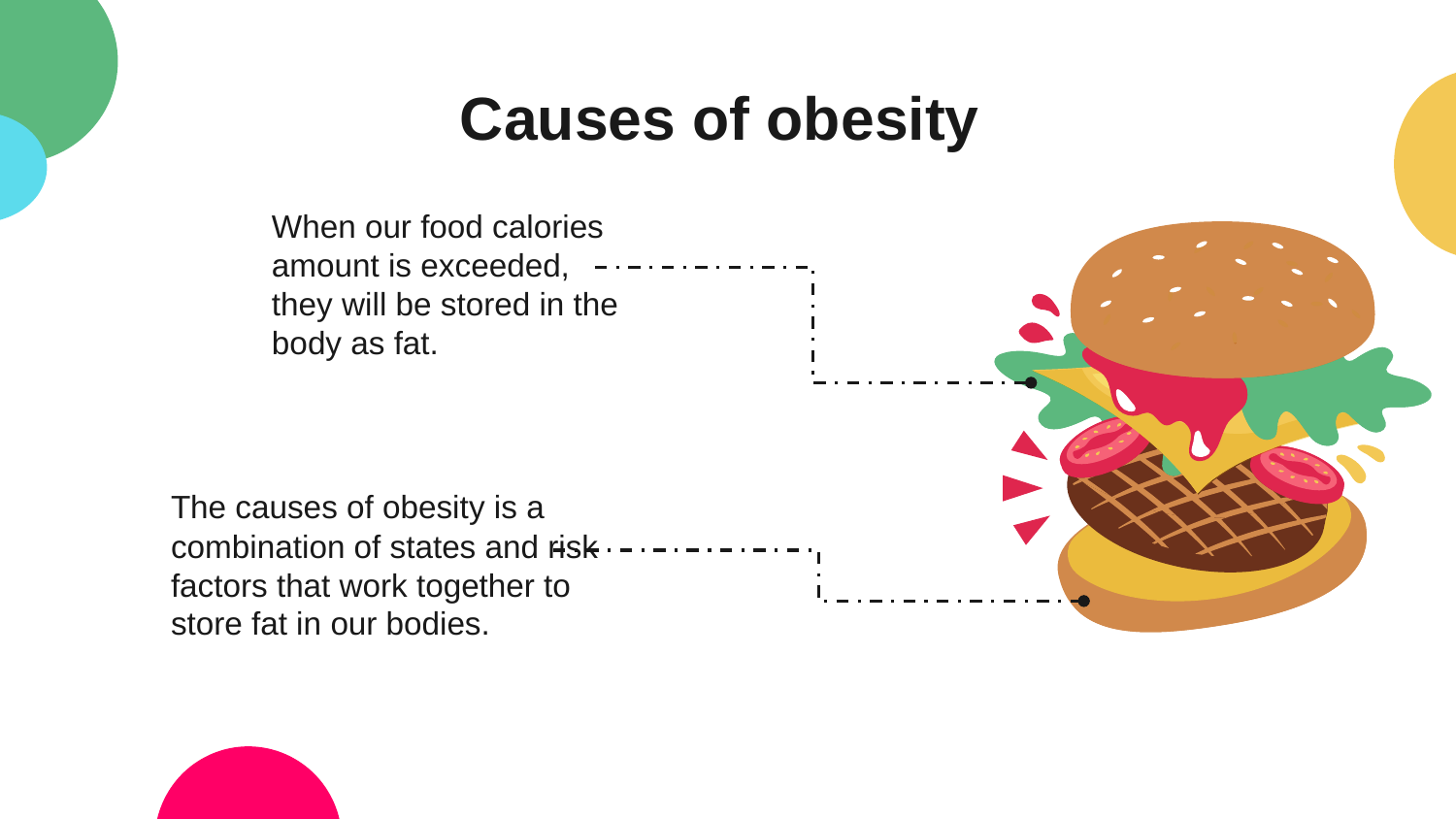

The causes of obesity is a combination of states and risk factors that work together to store fat in our bodies.

When our food calories amount is exceeded, they will be stored in the body as fat.

# Causes of obesity